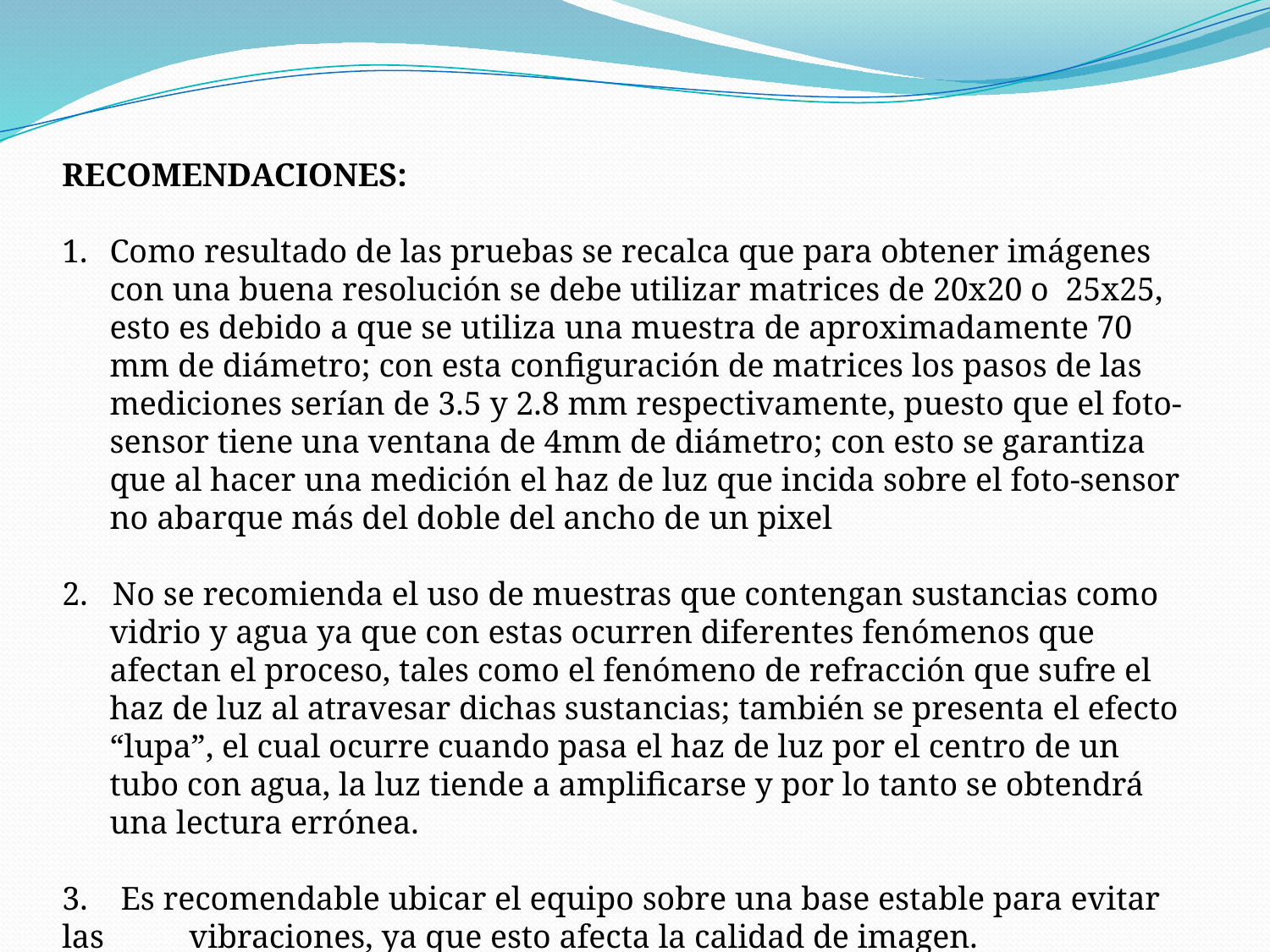

RECOMENDACIONES:

Como resultado de las pruebas se recalca que para obtener imágenes con una buena resolución se debe utilizar matrices de 20x20 o  25x25, esto es debido a que se utiliza una muestra de aproximadamente 70 mm de diámetro; con esta configuración de matrices los pasos de las mediciones serían de 3.5 y 2.8 mm respectivamente, puesto que el foto-sensor tiene una ventana de 4mm de diámetro; con esto se garantiza que al hacer una medición el haz de luz que incida sobre el foto-sensor no abarque más del doble del ancho de un pixel

2.   No se recomienda el uso de muestras que contengan sustancias como vidrio y agua ya que con estas ocurren diferentes fenómenos que afectan el proceso, tales como el fenómeno de refracción que sufre el haz de luz al atravesar dichas sustancias; también se presenta el efecto “lupa”, el cual ocurre cuando pasa el haz de luz por el centro de un tubo con agua, la luz tiende a amplificarse y por lo tanto se obtendrá una lectura errónea.

3.    Es recomendable ubicar el equipo sobre una base estable para evitar las   	vibraciones, ya que esto afecta la calidad de imagen.